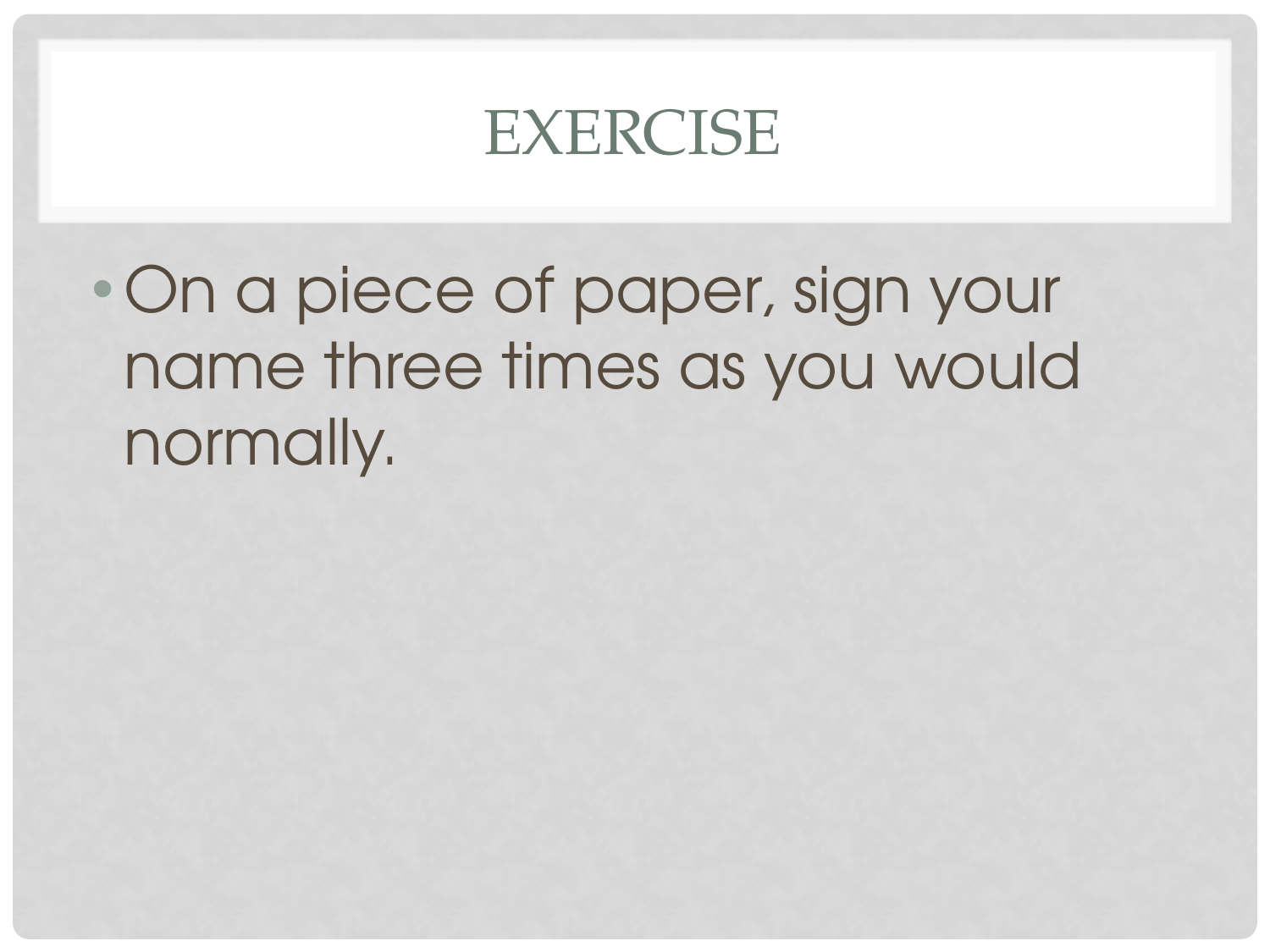

# Exercise
On a piece of paper, sign your name three times as you would normally.